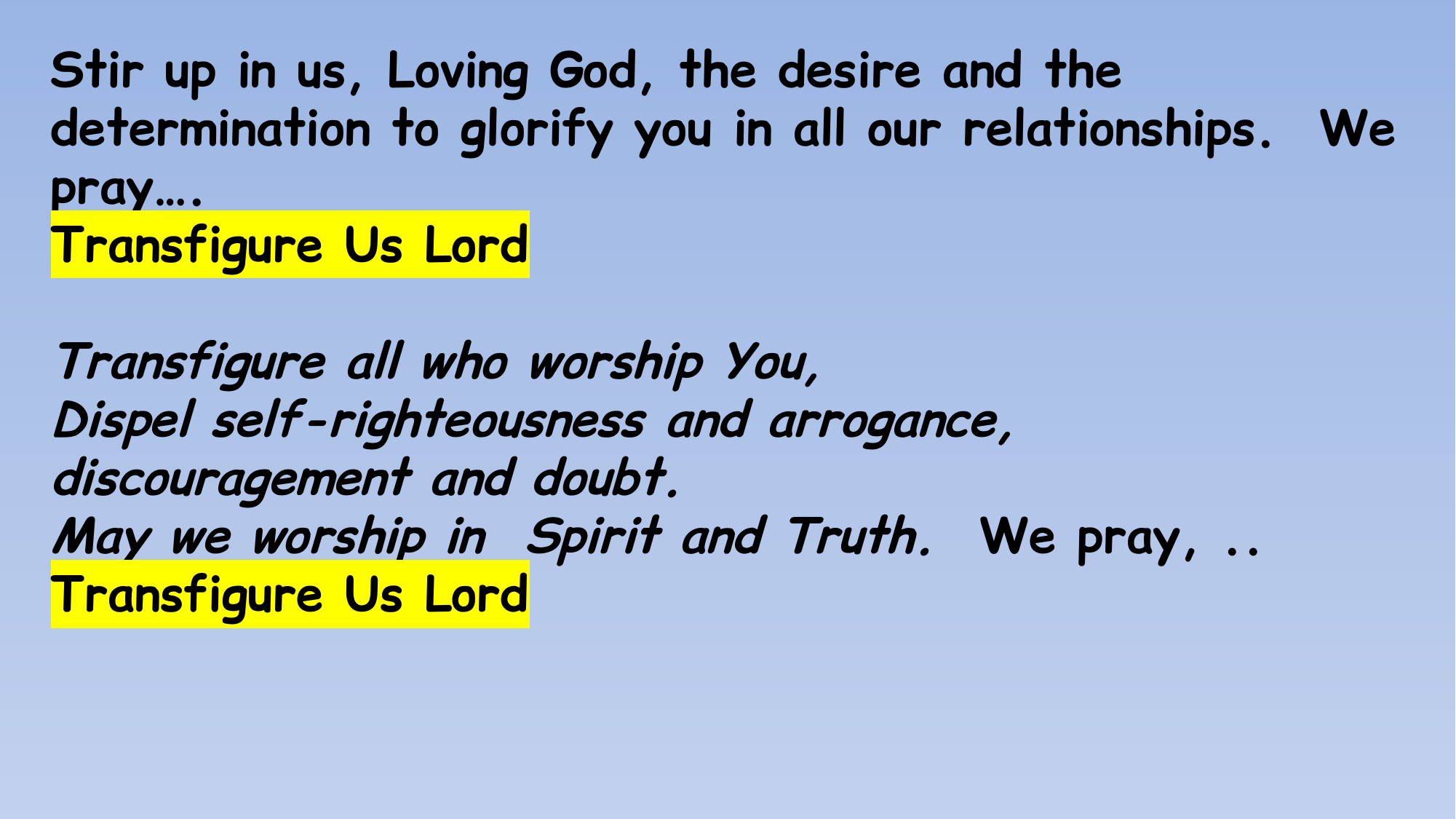

# Stir up in us, Loving God, the desire and the determination to glorify you in all our relationships.  We pray….
Transfigure Us Lord
Transfigure all who worship You,
Dispel self-righteousness and arrogance,
discouragement and doubt.
May we worship in  Spirit and Truth.  We pray, ..
Transfigure Us Lord